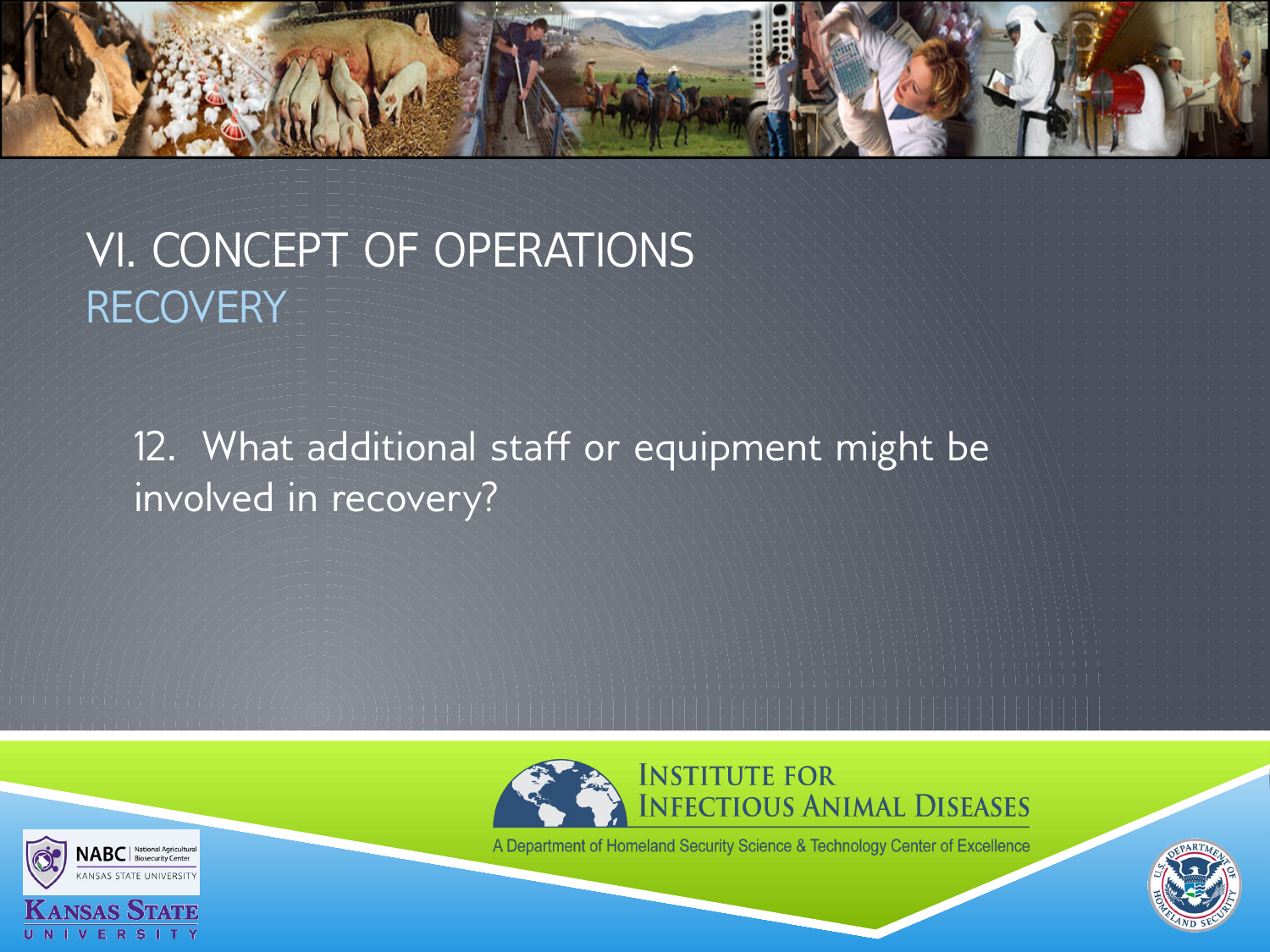

# VI. Concept of Operations RECOVERY
12.  What additional staff or equipment might be involved in recovery?